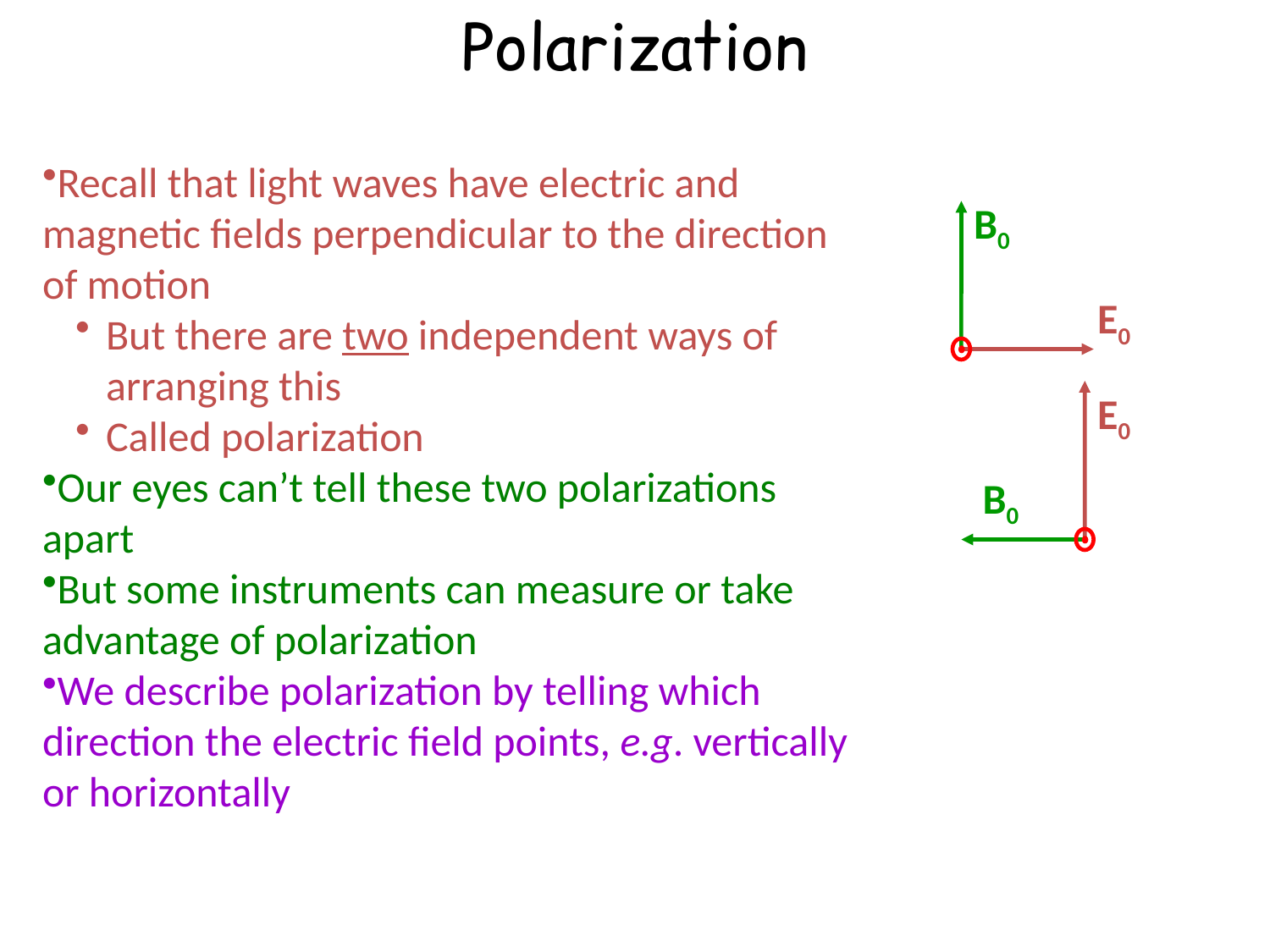

Polarization
Recall that light waves have electric and magnetic fields perpendicular to the direction of motion
But there are two independent ways of arranging this
Called polarization
Our eyes can’t tell these two polarizations apart
But some instruments can measure or take advantage of polarization
We describe polarization by telling which direction the electric field points, e.g. vertically or horizontally
B0

E0

E0
B0